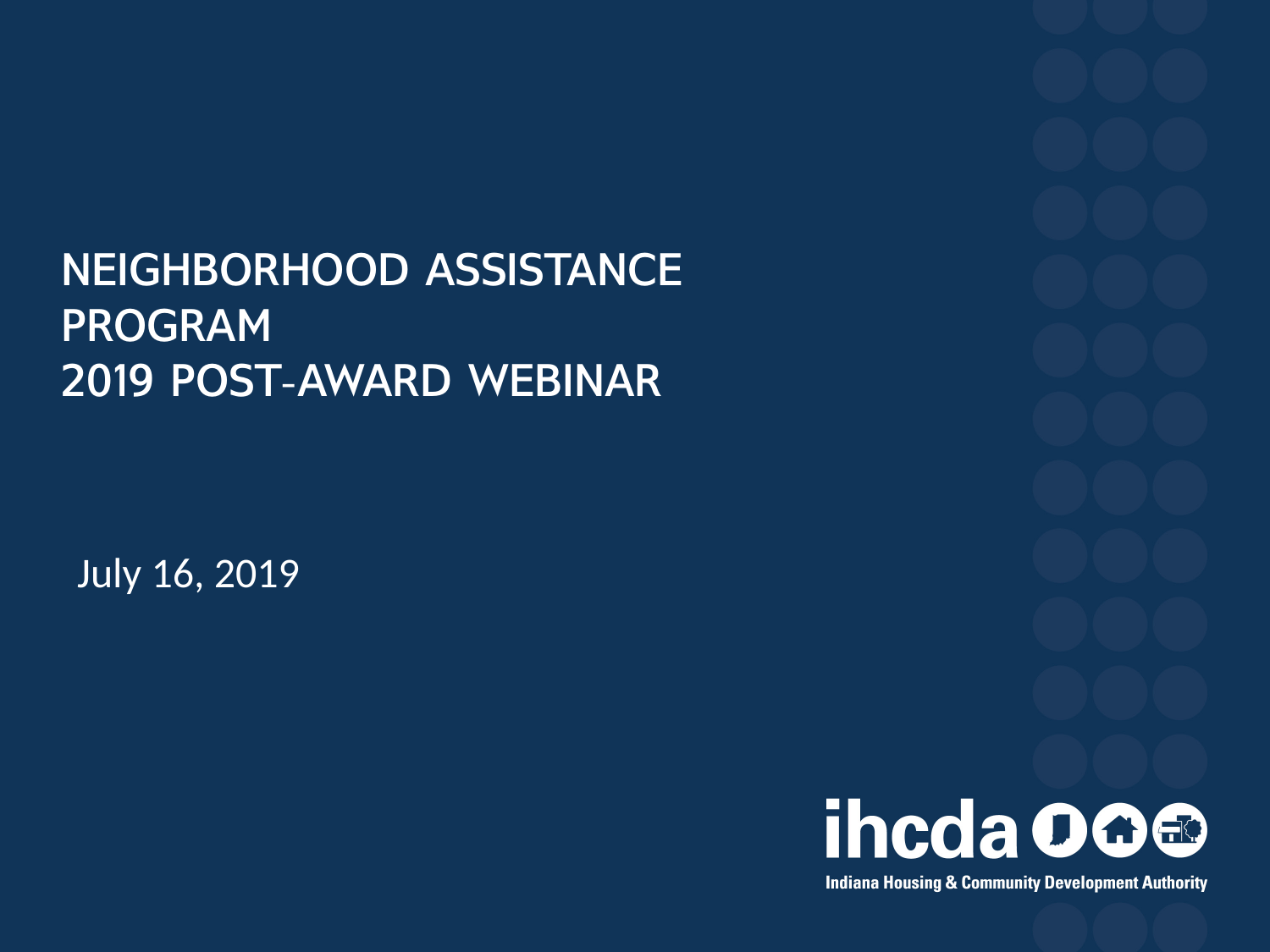

# Neighborhood Assistance Program 2019 Post-Award Webinar
July 16, 2019